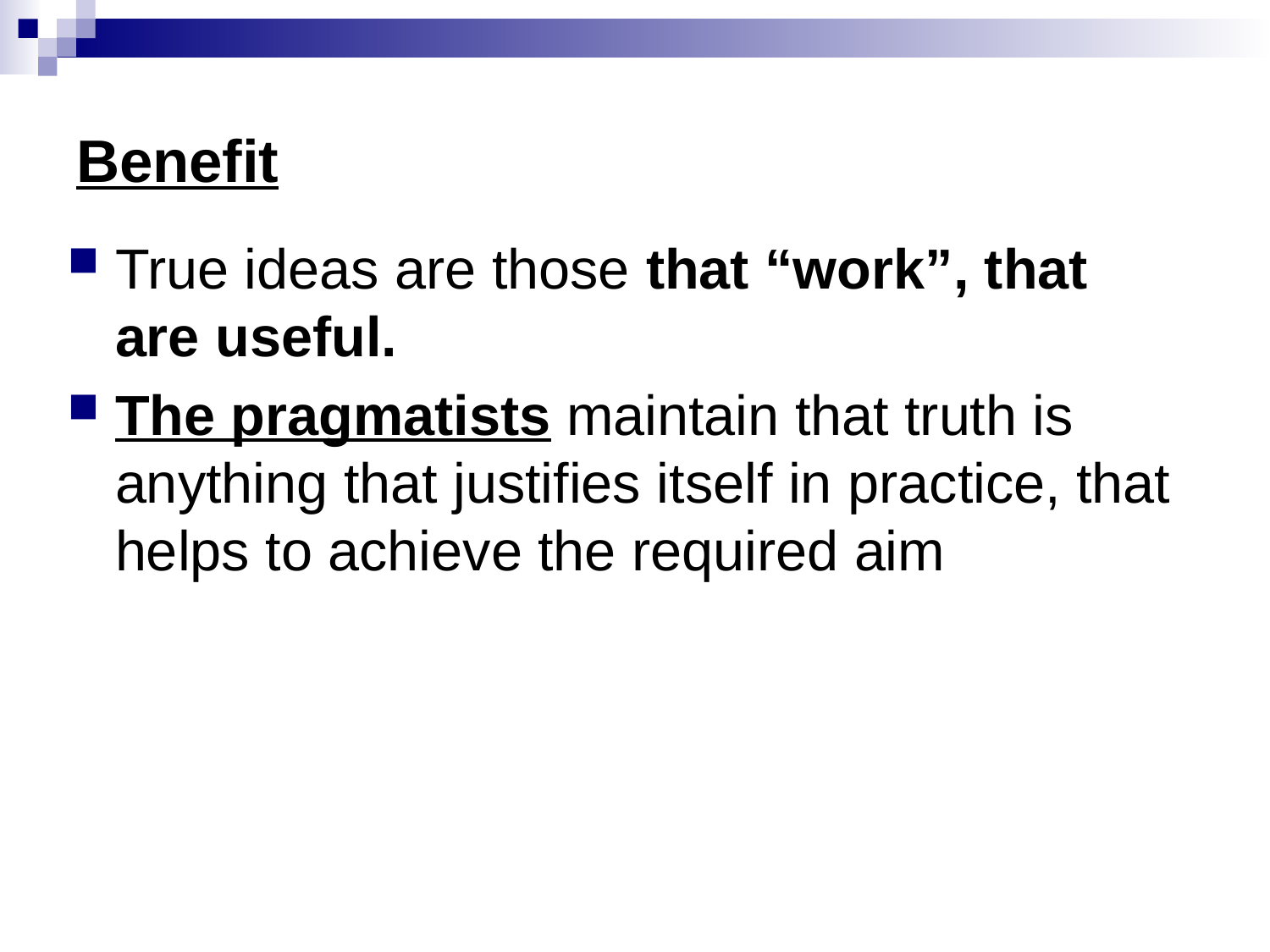

# Benefit
True ideas are those that “work”, that are useful.
The pragmatists maintain that truth is anything that justifies itself in practice, that helps to achieve the required aim